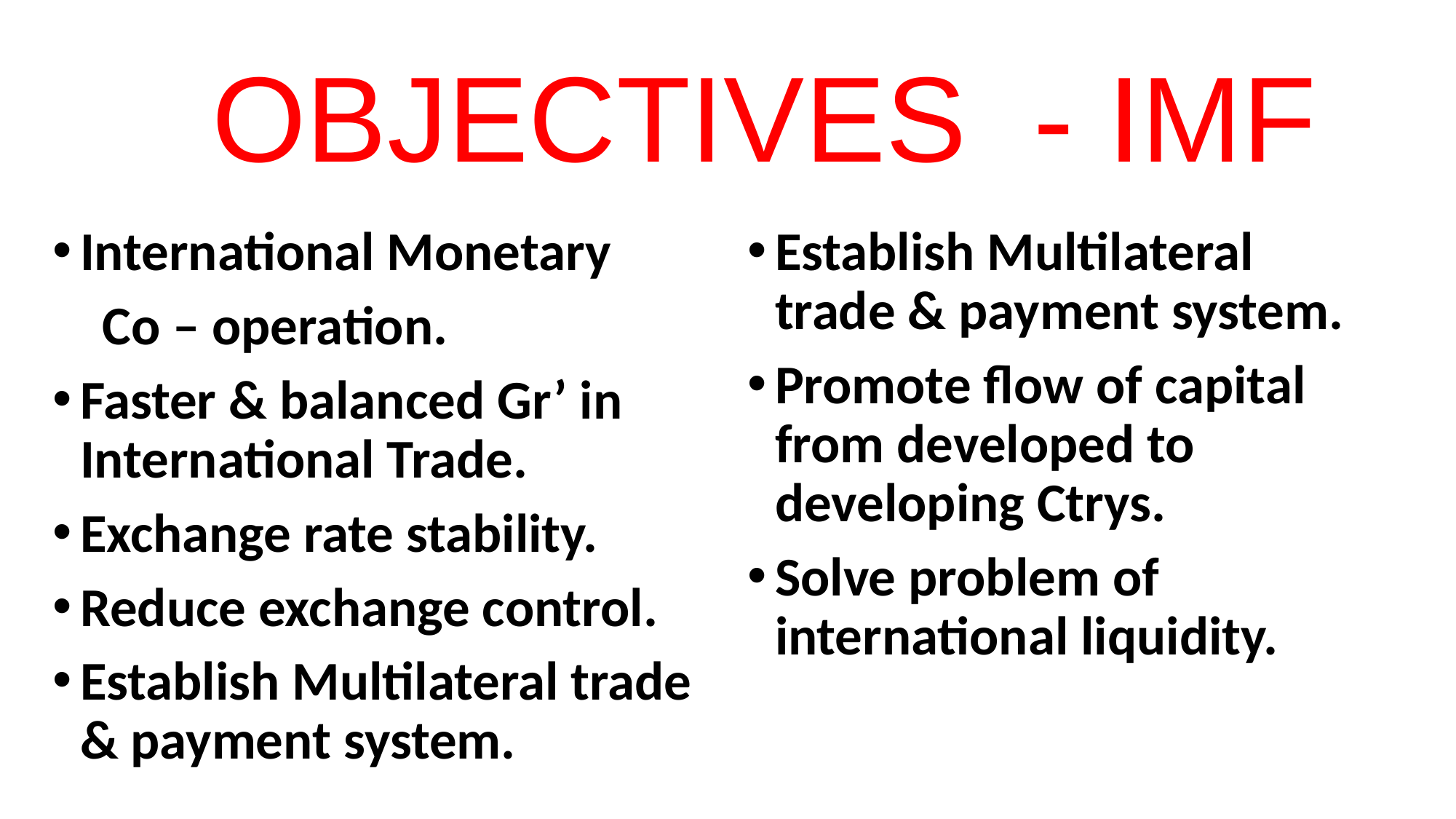

# OBJECTIVES  - IMF
International Monetary
    Co – operation.
Faster & balanced Gr’ in International Trade.
Exchange rate stability.
Reduce exchange control.
Establish Multilateral trade & payment system.

Establish Multilateral trade & payment system.
Promote flow of capital from developed to developing Ctrys.
Solve problem of international liquidity.